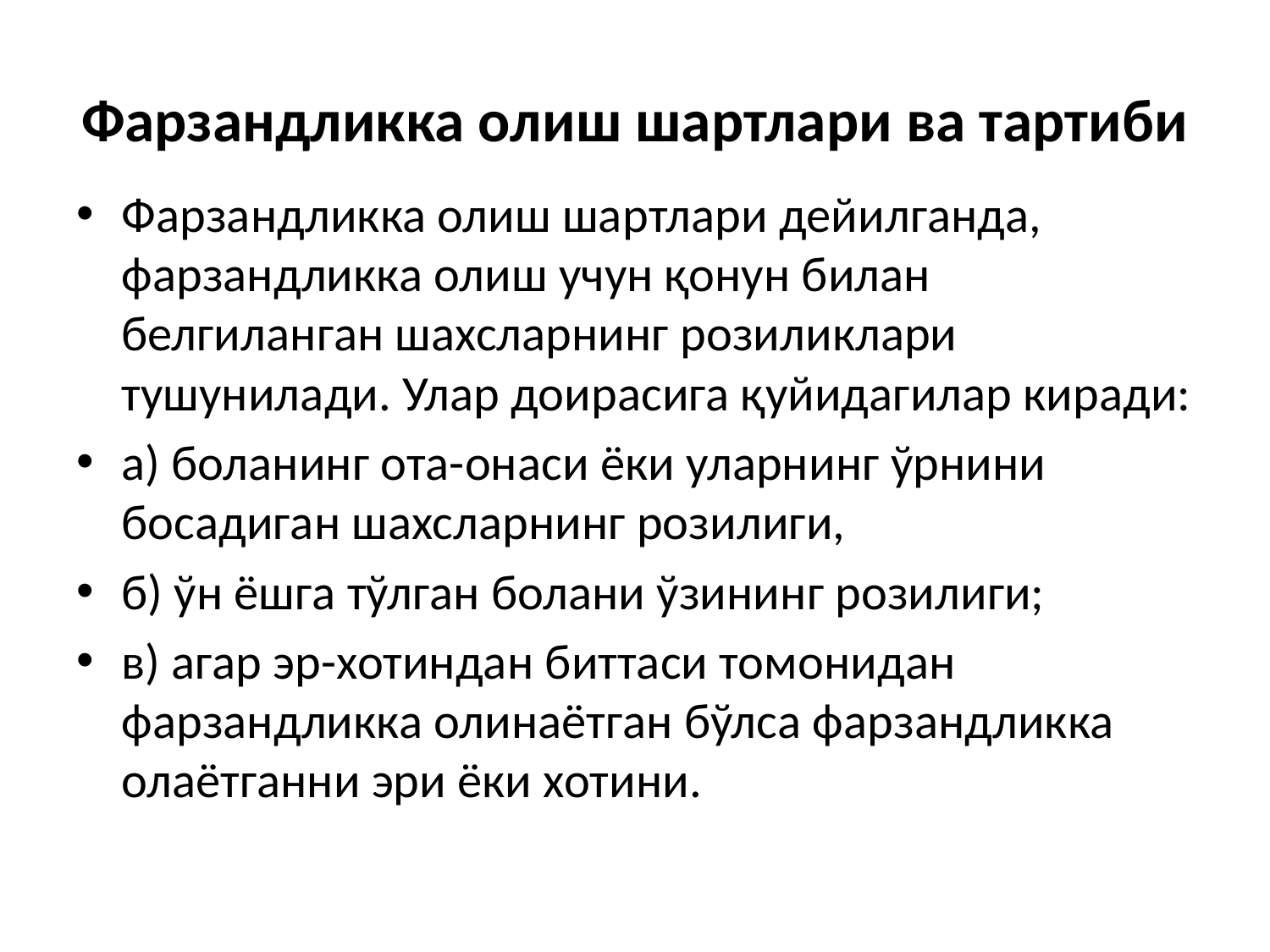

# Фарзандликка олиш шартлари ва тартиби
Фарзандликка олиш шартлари дейилганда, фарзандликка олиш учун қонун билан белгиланган шахсларнинг розиликлари тушунилади. Улар доирасига қуйидагилар киради:
а) боланинг ота-онаси ёки уларнинг ўрнини босадиган шахсларнинг розилиги,
б) ўн ёшга тўлган болани ўзининг розилиги;
в) агар эр-хотиндан биттаси томонидан фарзандликка олинаётган бўлса фарзандликка олаётганни эри ёки хотини.